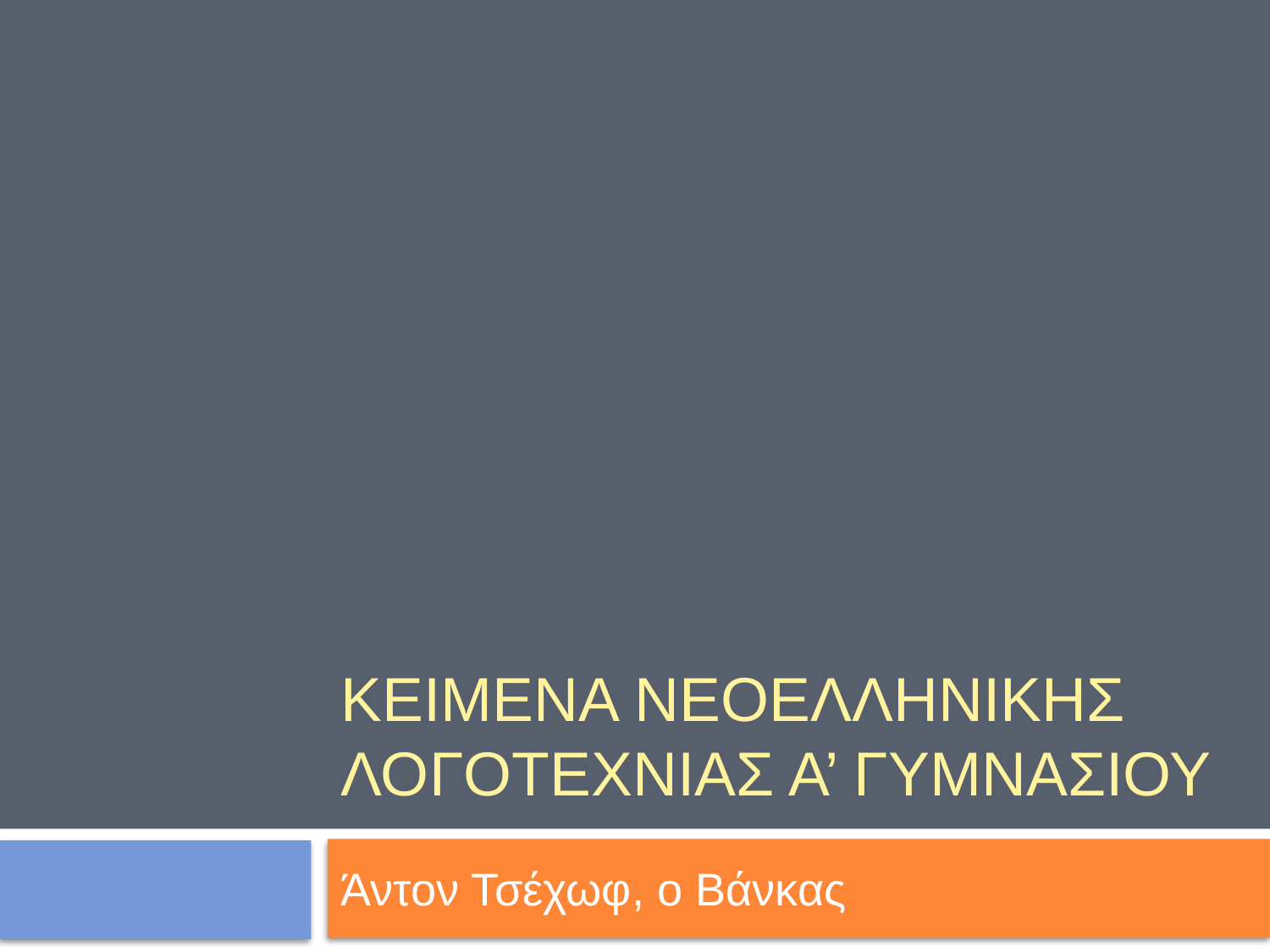

# ΚΕΙΜΕΝΑ ΝΕΟΕΛΛΗΝΙΚΗΣ ΛΟΓΟΤΕΧΝΙΑΣ Α’ ΓΥΜΝΑΣΙΟΥ
Άντον Τσέχωφ, ο Βάνκας